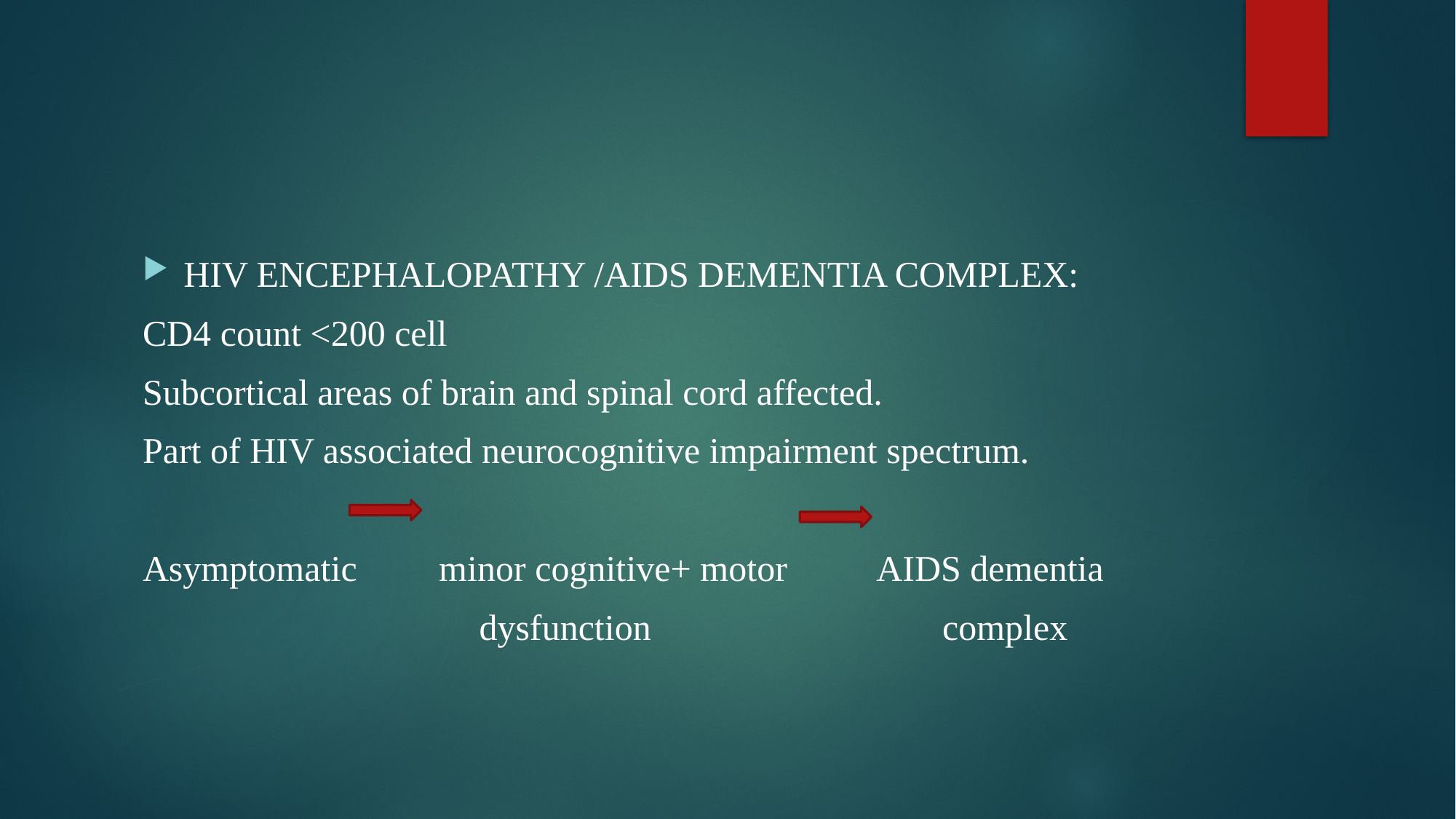

#
HIV ENCEPHALOPATHY /AIDS DEMENTIA COMPLEX:
CD4 count <200 cell
Subcortical areas of brain and spinal cord affected.
Part of HIV associated neurocognitive impairment spectrum.

Asymptomatic         minor cognitive+ motor          AIDS dementia
                                     dysfunction                                complex